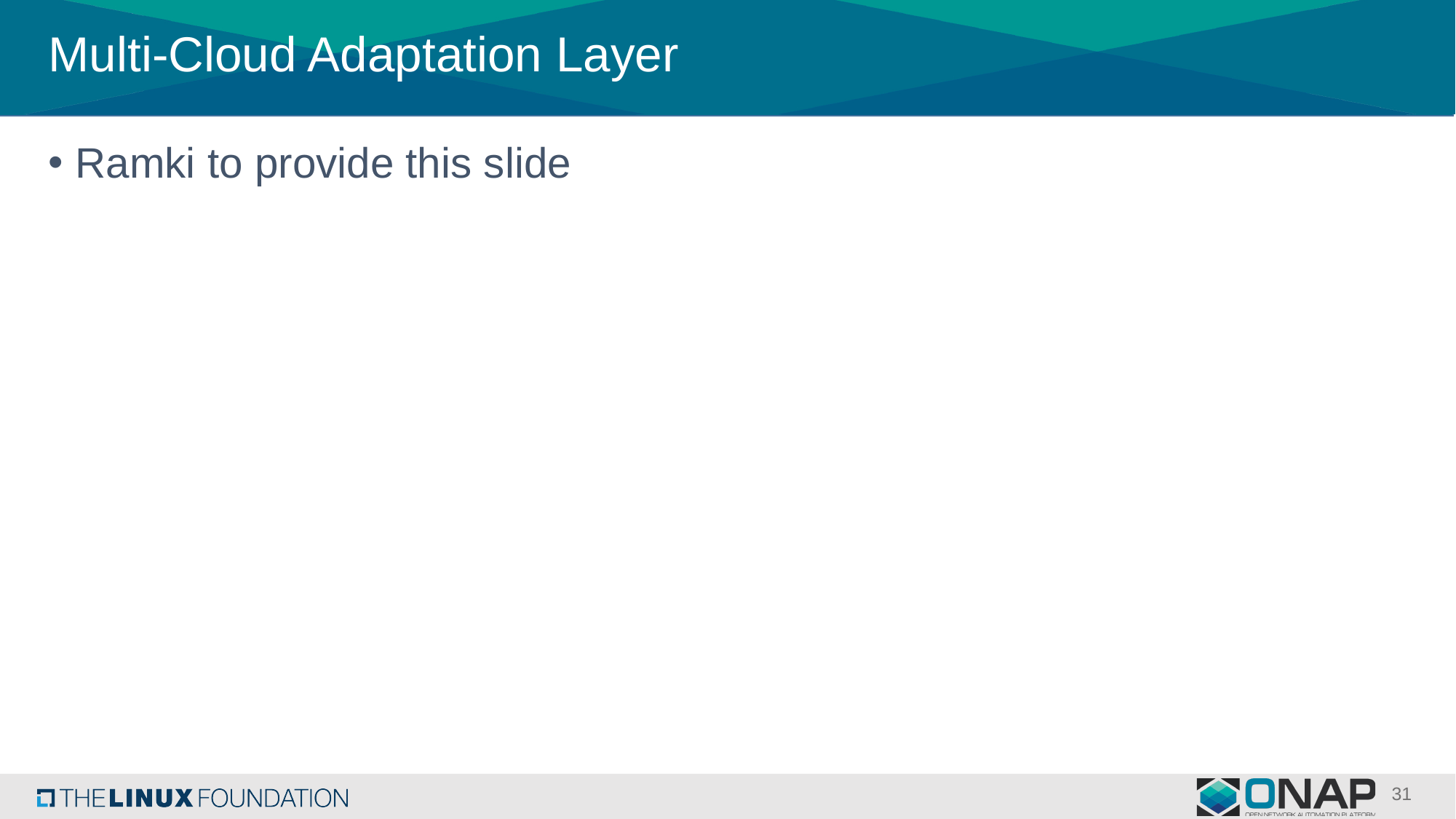

# Multi-Cloud Adaptation Layer
Ramki to provide this slide
31